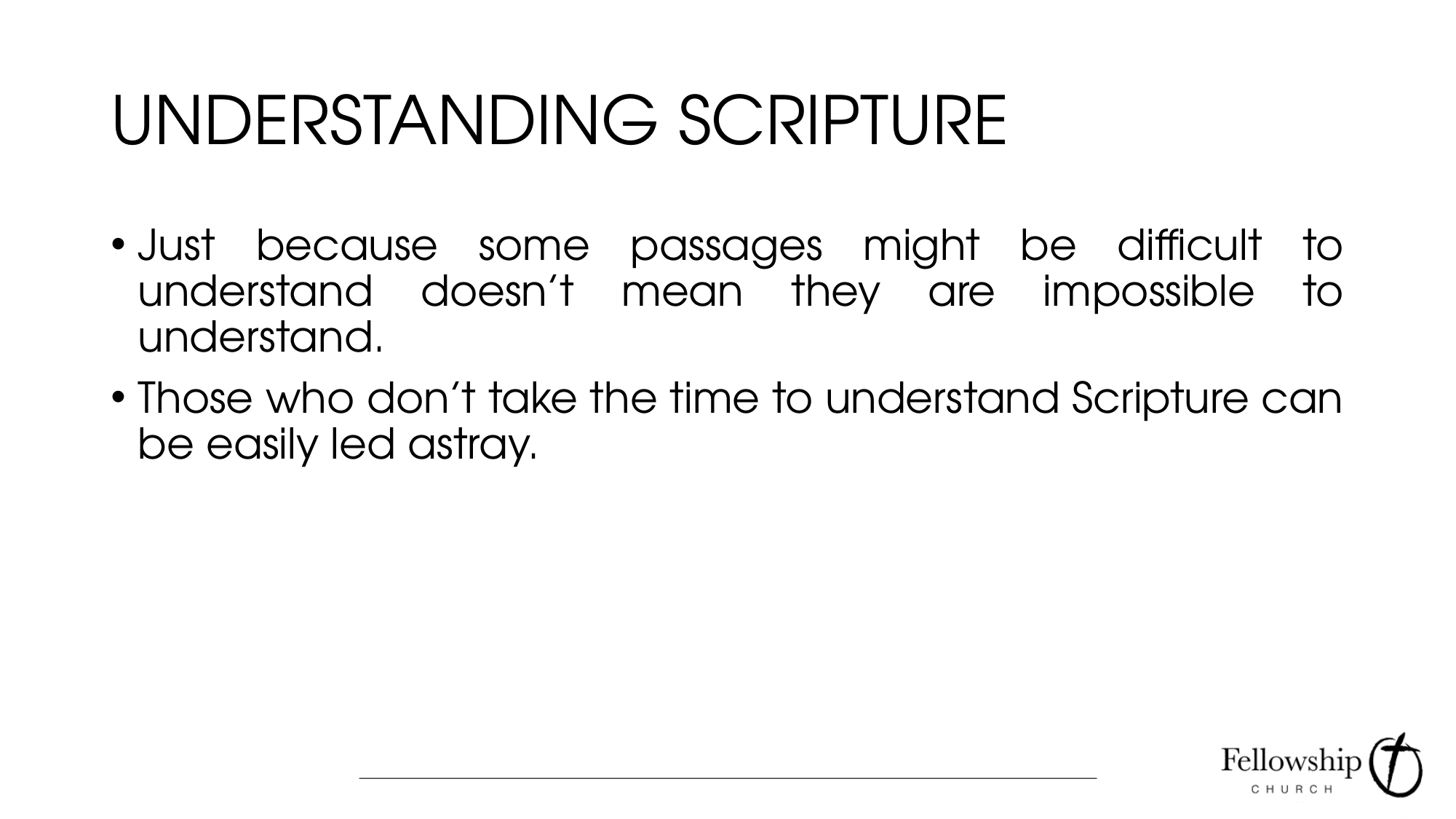

# UNDERSTANDING SCRIPTURE
Just because some passages might be difficult to understand doesn’t mean they are impossible to understand.
Those who don’t take the time to understand Scripture can be easily led astray.